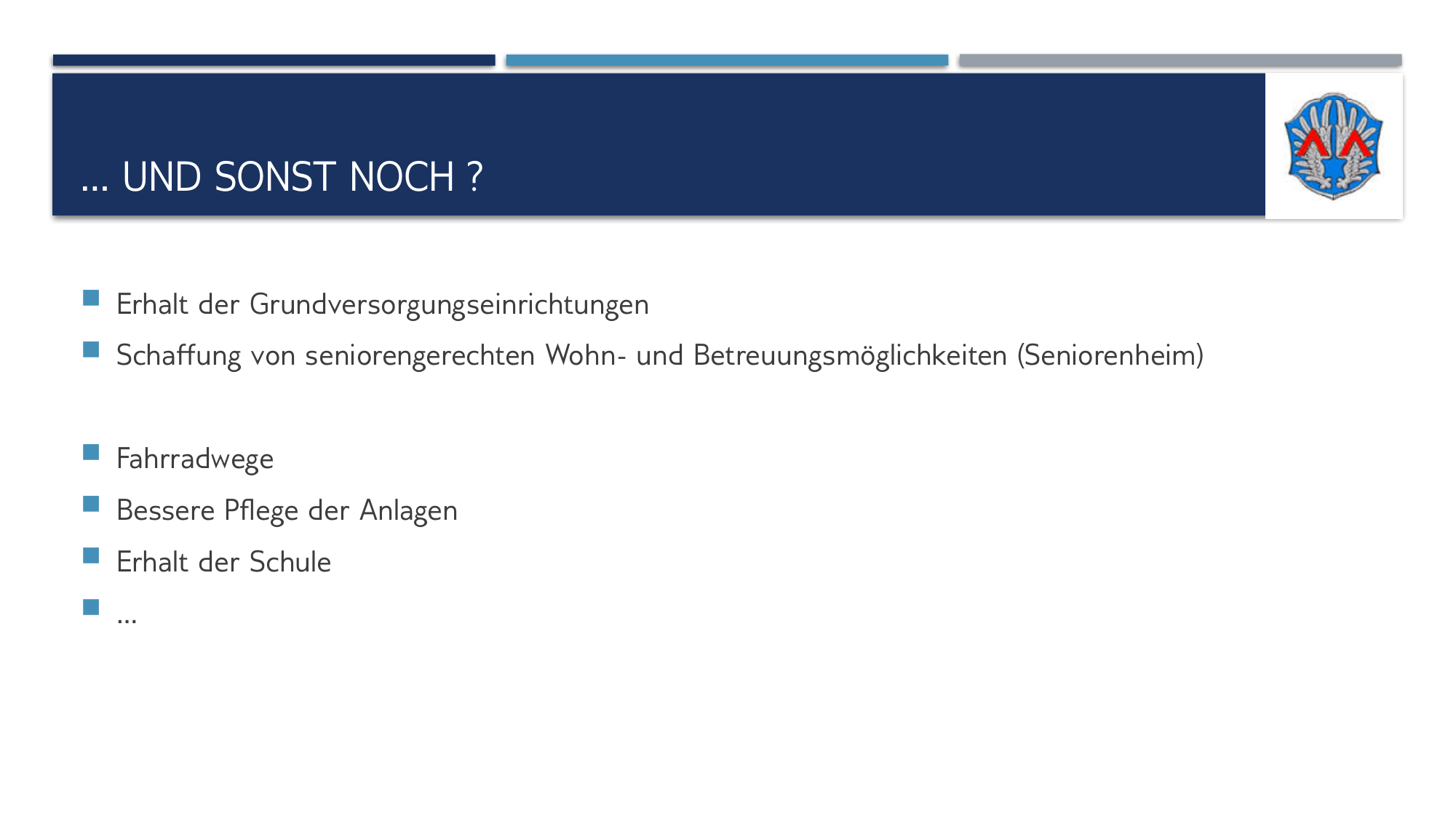

# … und sonst noch ?
Erhalt der Grundversorgungseinrichtungen
Schaffung von seniorengerechten Wohn- und Betreuungsmöglichkeiten (Seniorenheim)

Fahrradwege
Bessere Pflege der Anlagen
Erhalt der Schule
…